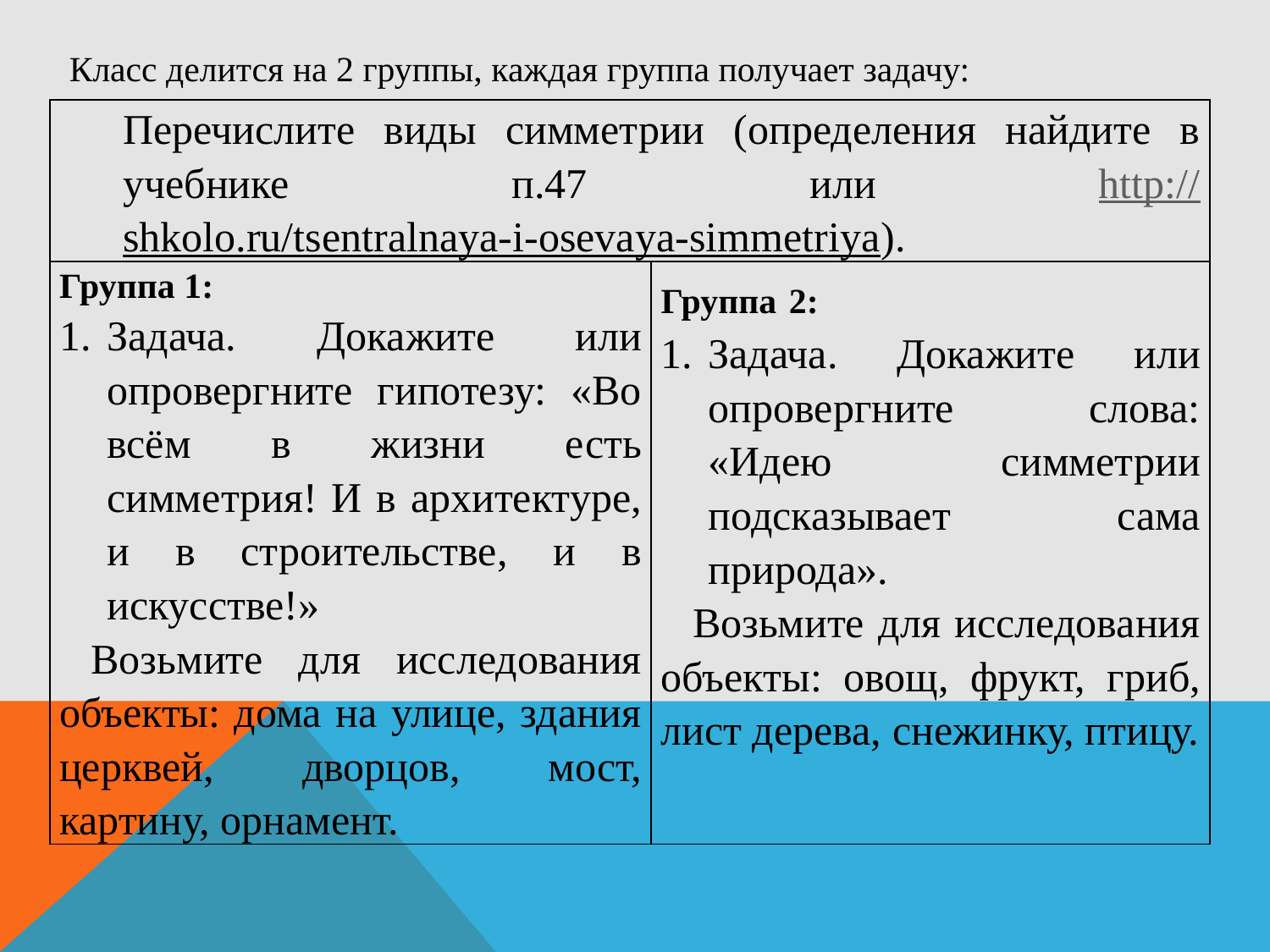

Класс делится на 2 группы, каждая группа получает задачу:
| Перечислите виды симметрии (определения найдите в учебнике п.47 или http://shkolo.ru/tsentralnaya-i-osevaya-simmetriya). |  |
| --- | --- |
| Группа 1: Задача. Докажите или опровергните гипотезу: «Во всём в жизни есть симметрия! И в архитектуре, и в строительстве, и в искусстве!» Возьмите для исследования объекты: дома на улице, здания церквей, дворцов, мост, картину, орнамент. | Группа 2: Задача. Докажите или опровергните слова: «Идею симметрии подсказывает сама природа». Возьмите для исследования объекты: овощ, фрукт, гриб, лист дерева, снежинку, птицу. |